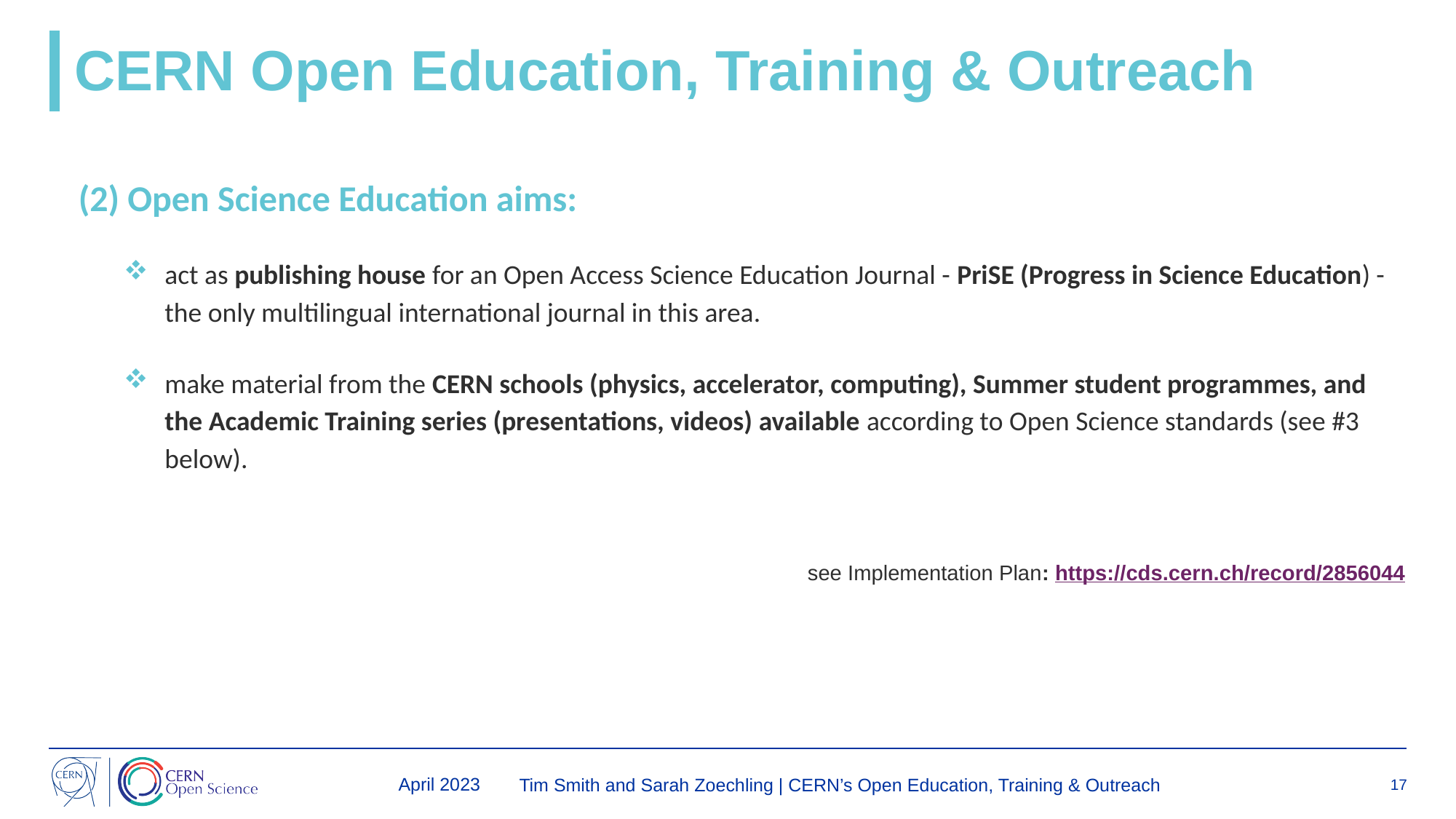

# CERN Open Education, Training & Outreach
(2) Open Science Education aims:
act as publishing house for an Open Access Science Education Journal - PriSE (Progress in Science Education) - the only multilingual international journal in this area.
make material from the CERN schools (physics, accelerator, computing), Summer student programmes, and the Academic Training series (presentations, videos) available according to Open Science standards (see #3 below).

see Implementation Plan: https://cds.cern.ch/record/2856044

 April 2023
Tim Smith and Sarah Zoechling | CERN’s Open Education, Training & Outreach
17